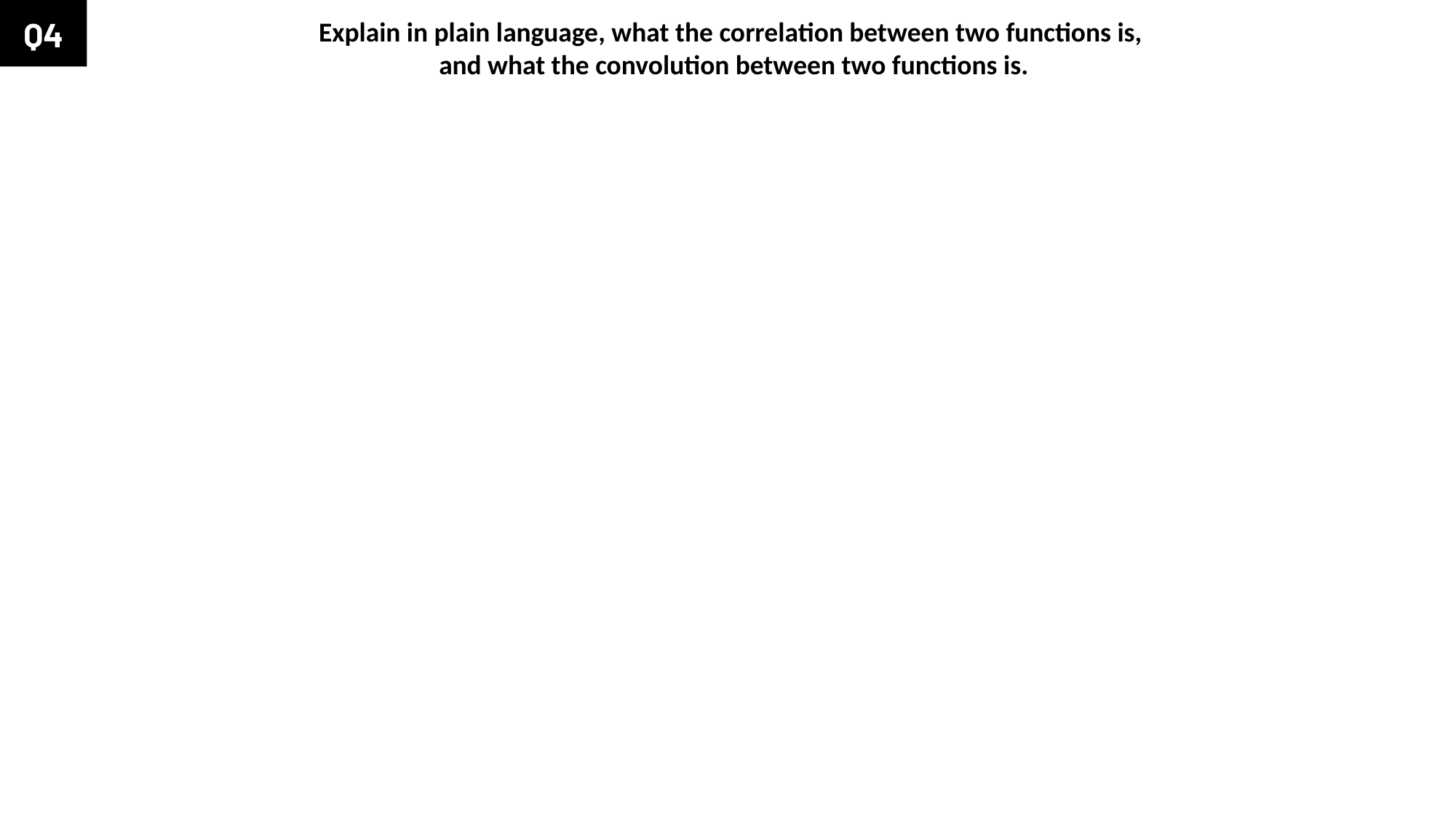

Q4
Explain in plain language, what the correlation between two functions is,
and what the convolution between two functions is.